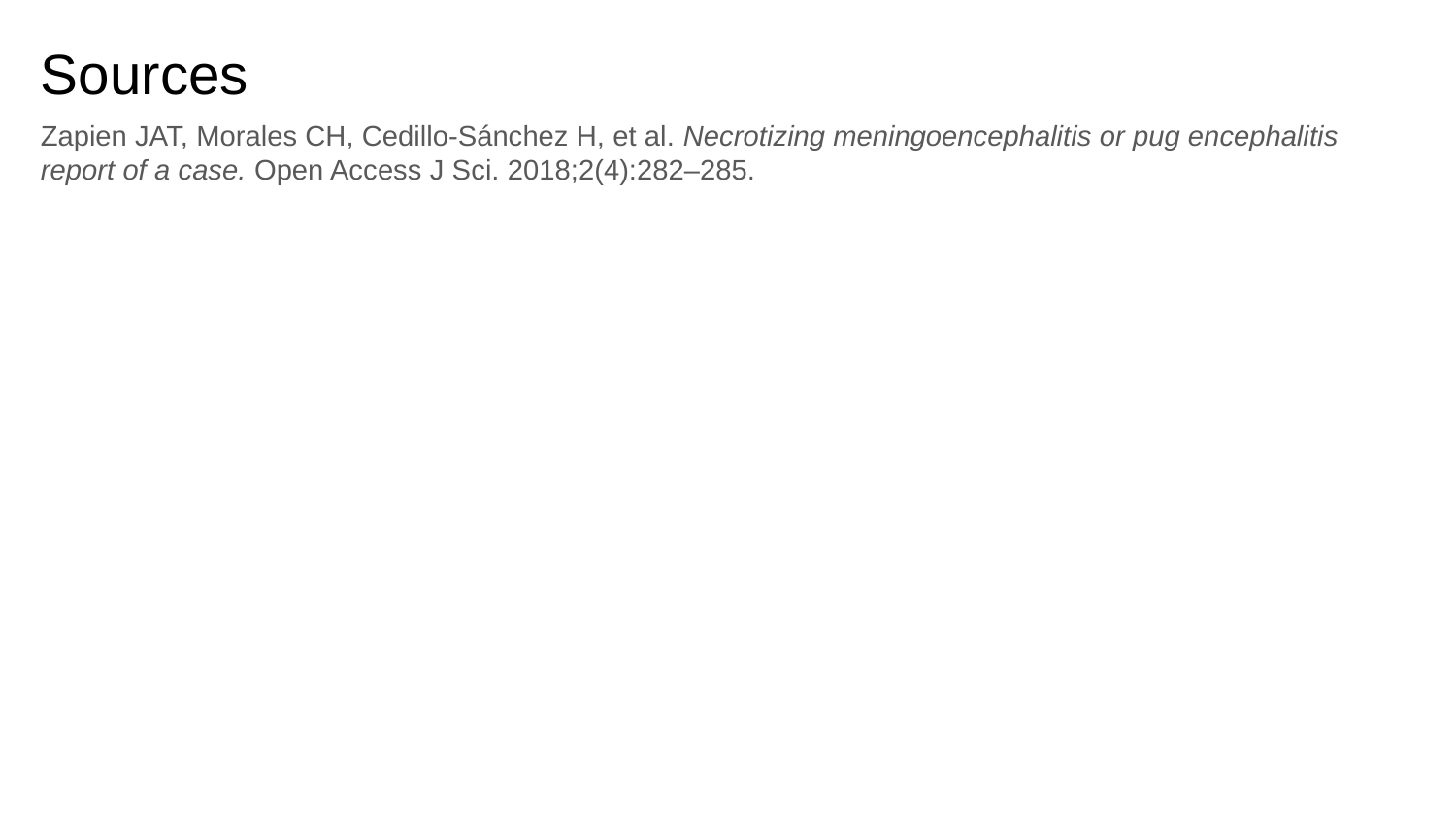

# Sources
Zapien JAT, Morales CH, Cedillo-Sánchez H, et al. Necrotizing meningoencephalitis or pug encephalitis report of a case. Open Access J Sci. 2018;2(4):282‒285.